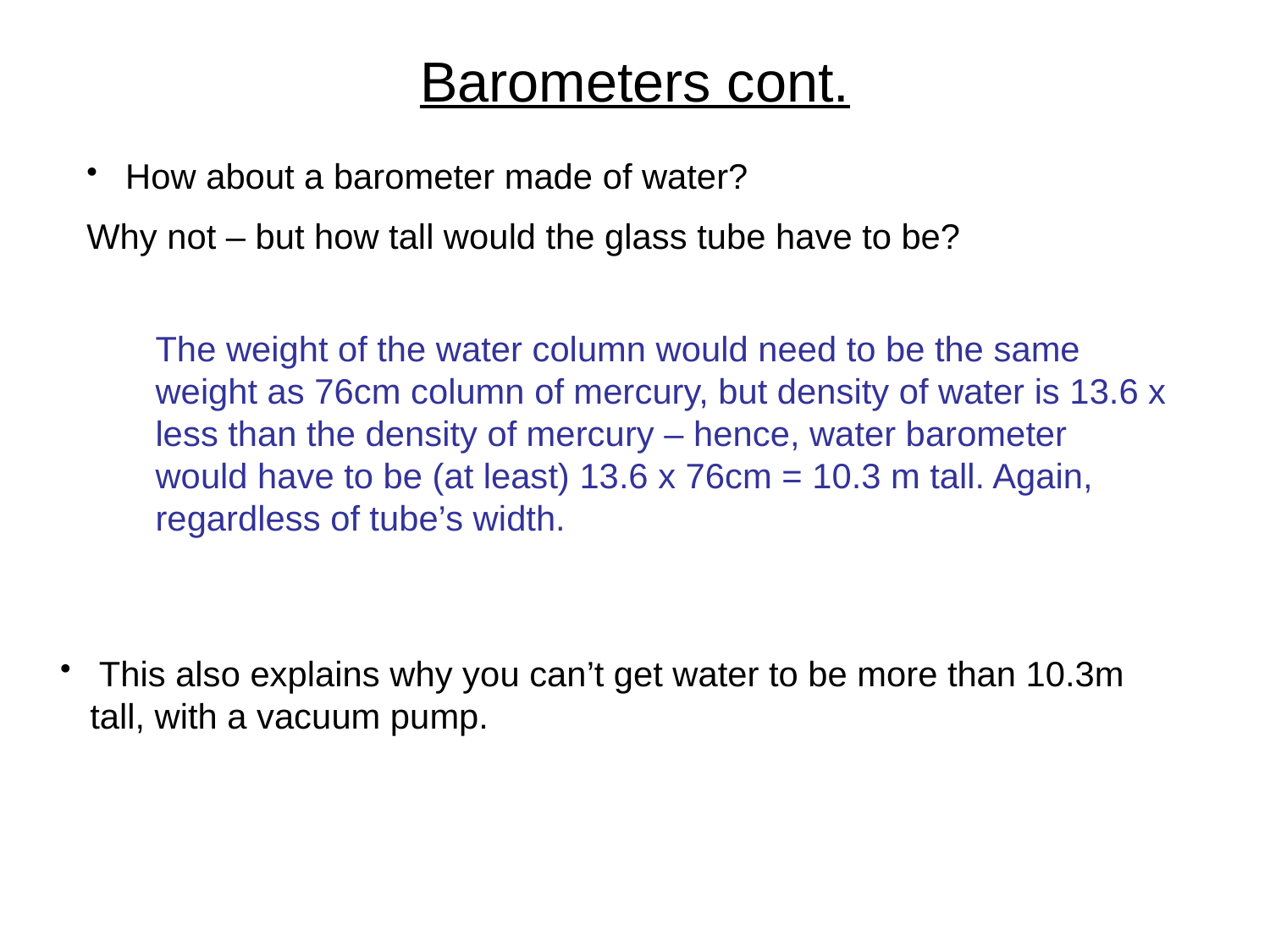

# Barometers cont.
 How about a barometer made of water?
Why not – but how tall would the glass tube have to be?

The weight of the water column would need to be the same weight as 76cm column of mercury, but density of water is 13.6 x less than the density of mercury – hence, water barometer would have to be (at least) 13.6 x 76cm = 10.3 m tall. Again, regardless of tube’s width.
 This also explains why you can’t get water to be more than 10.3m tall, with a vacuum pump.